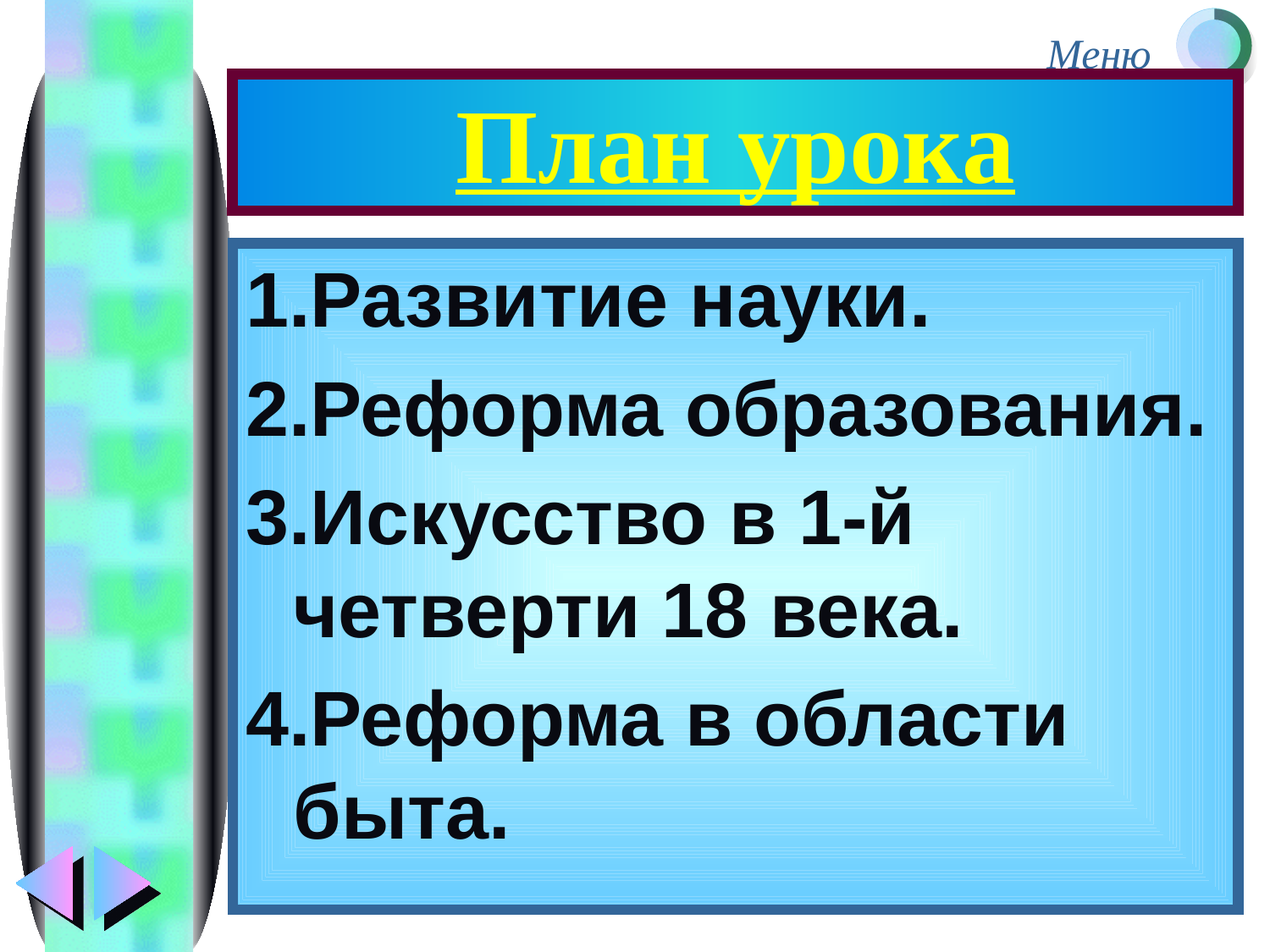

# План урока
1.Развитие науки.
2.Реформа образования.
3.Искусство в 1-й четверти 18 века.
4.Реформа в области быта.